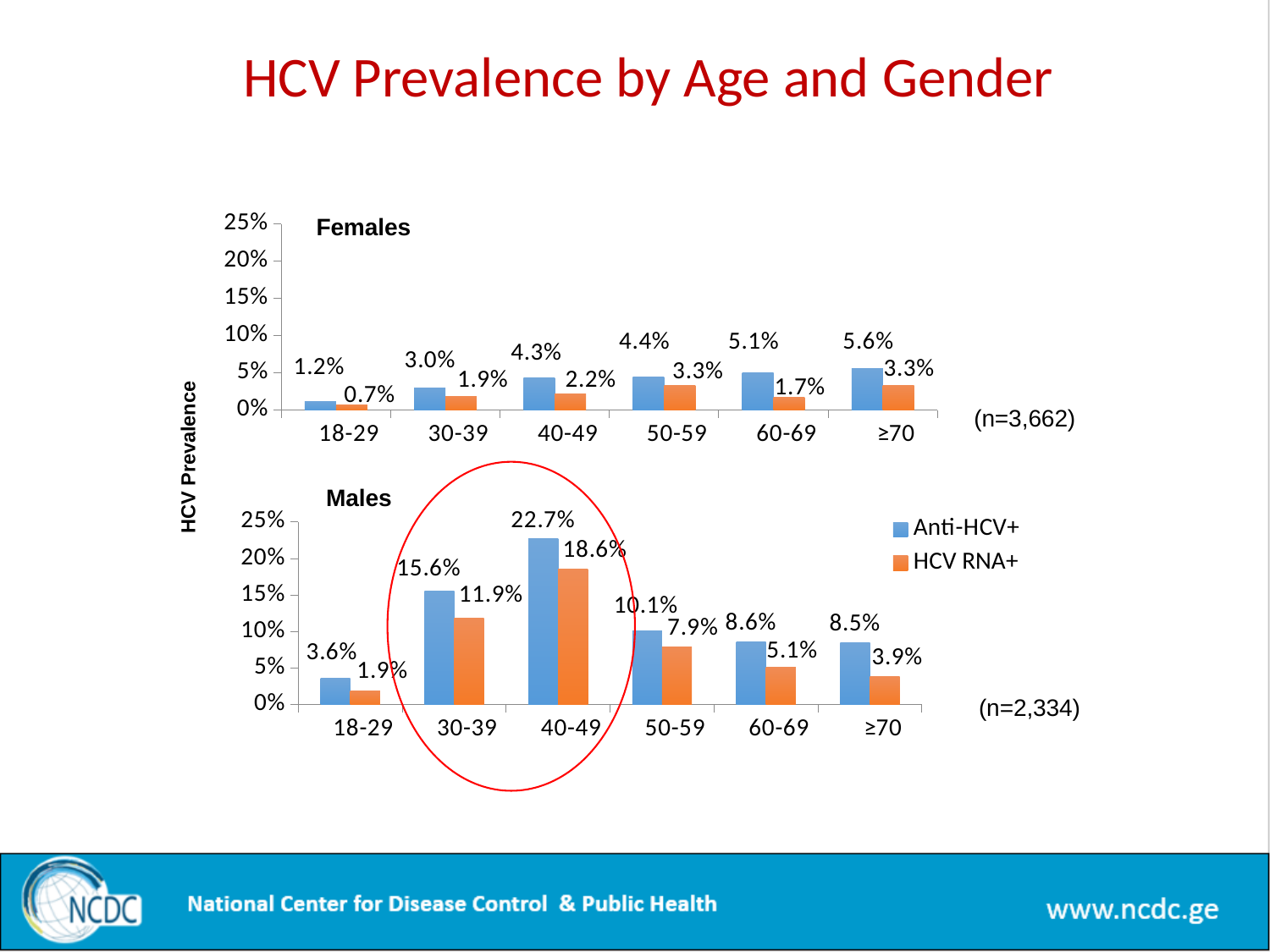

# HCV Prevalence by Age and Gender
Females

### Chart

| Category | Anti-HCV+  | HCV RNA+  |
|---|---|---|
|      18-29 | 0.012 | 0.0073 |
|      30-39 | 0.03 | 0.0186 |
|      40-49 | 0.043 | 0.0221 |
|      50-59 | 0.044 | 0.0333 |
|      60-69 | 0.0506 | 0.0168 |
|      ≥70 | 0.0561 | 0.0329 |
HCV Prevalence
(n=3,662)

Males

### Chart

| Category | Anti-HCV+  | HCV RNA+  |
|---|---|---|
|      18-29 | 0.036 | 0.0193 |
|      30-39 | 0.156 | 0.1189 |
|      40-49 | 0.227 | 0.1857 |
|      50-59 | 0.101 | 0.0786 |
|      60-69 | 0.0862 | 0.0509 |
|      ≥70 | 0.0852 | 0.039 |
(n=2,334)